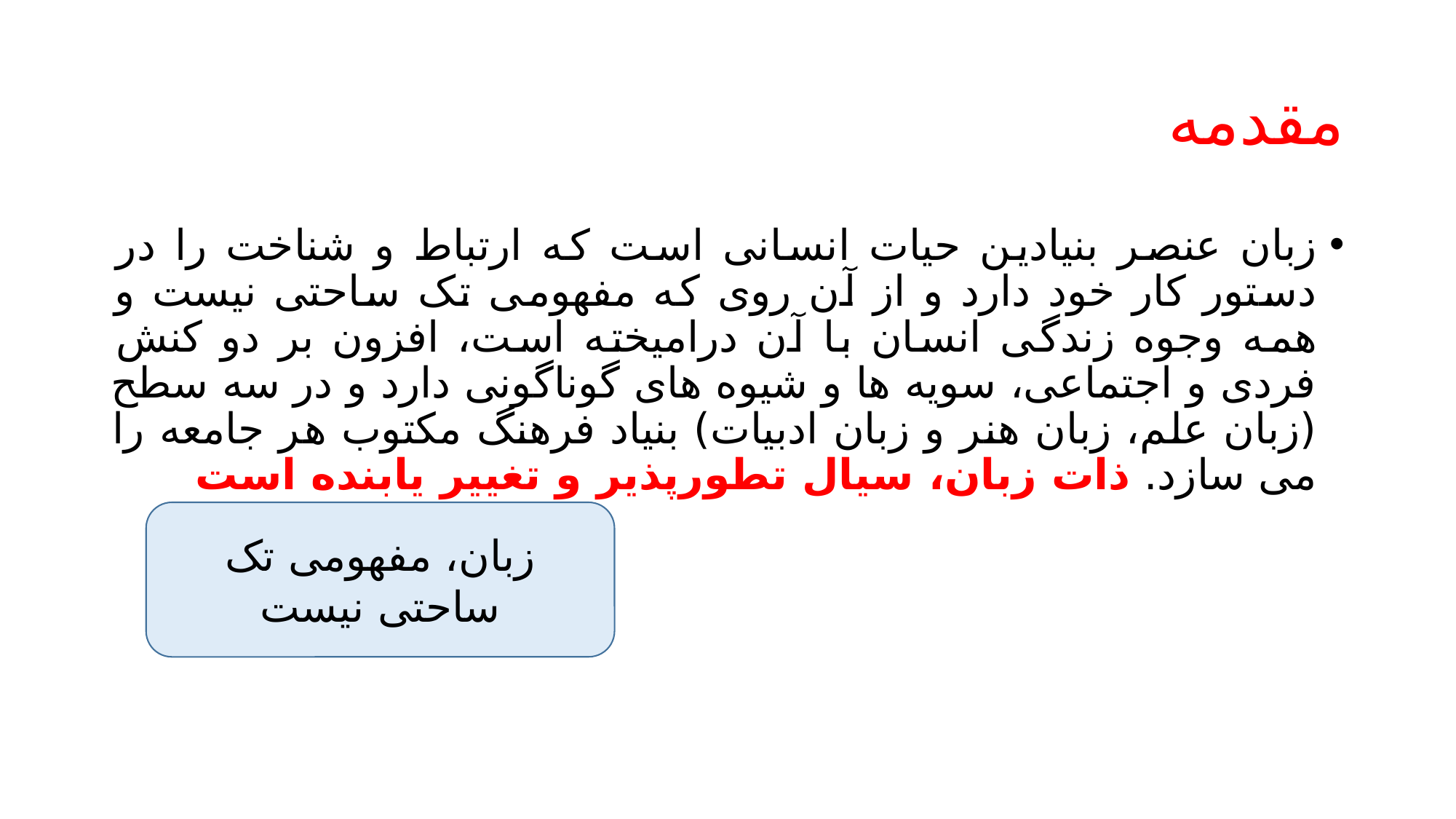

# مقدمه
زبان عنصر بنیادین حیات انسانی است که ارتباط و شناخت را در دستور کار خود دارد و از آن روی که مفهومی تک ساحتی نیست و همه وجوه زندگی انسان با آن درامیخته است، افزون بر دو کنش فردی و اجتماعی، سویه ها و شیوه های گوناگونی دارد و در سه سطح (زبان علم، زبان هنر و زبان ادبیات) بنیاد فرهنگ مکتوب هر جامعه را می سازد. ذات زبان، سیال تطورپذیر و تغییر یابنده است
زبان، مفهومی تک ساحتی نیست